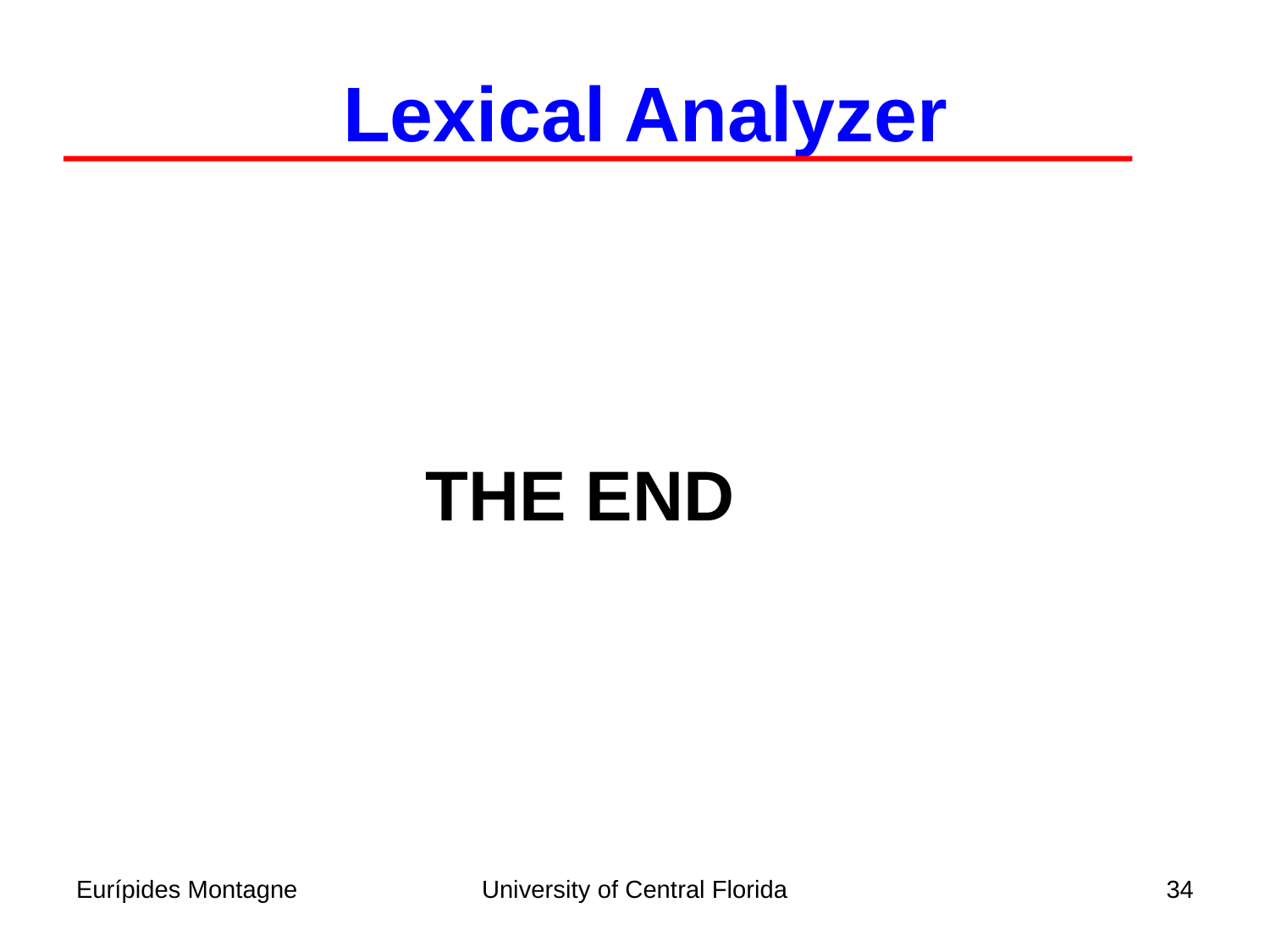

Lexical Analyzer

THE END
Eurípides Montagne
University of Central Florida
34